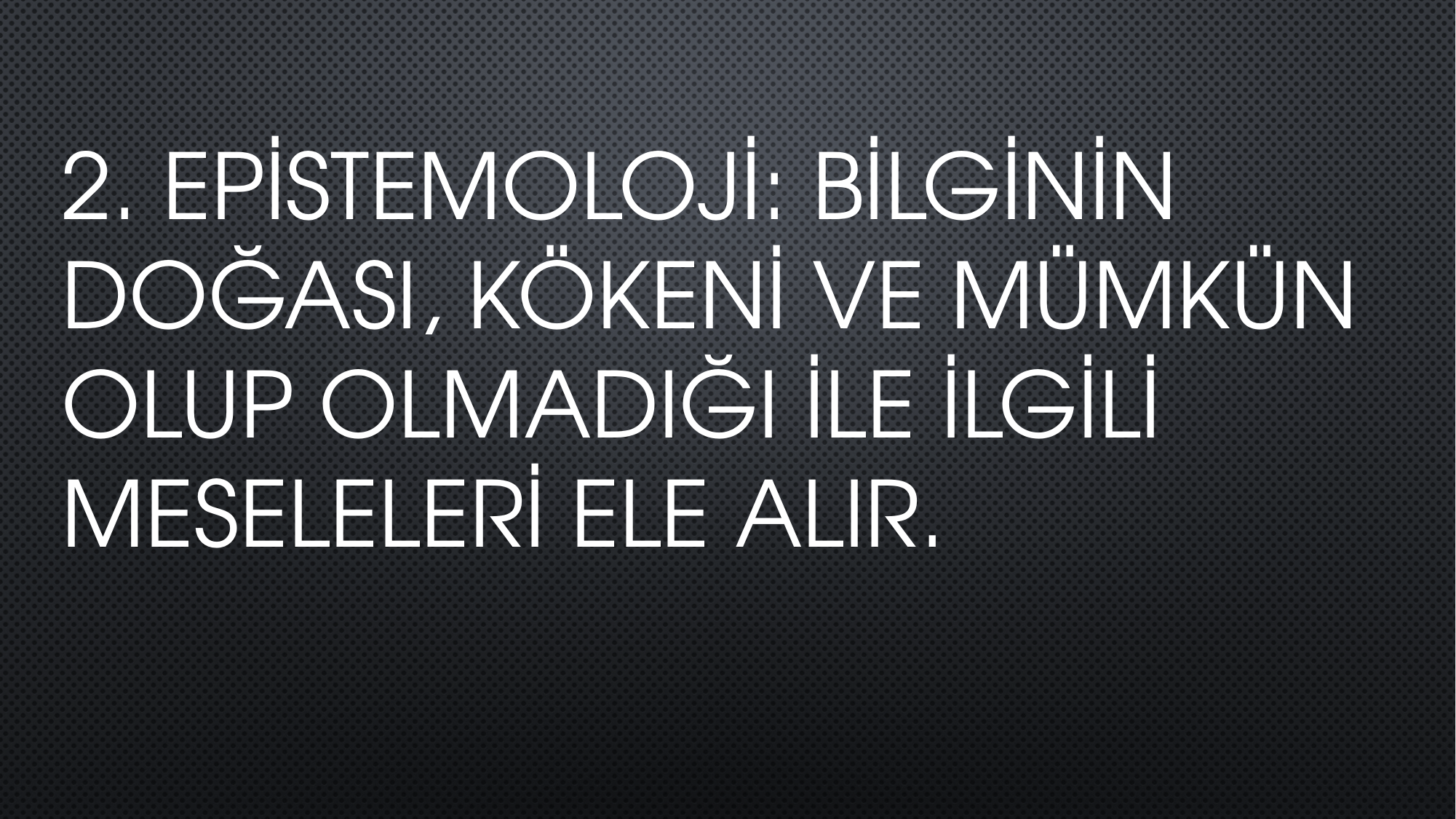

2. EPİSTEMOLOJİ: BİLGİNİN DOĞASI, KÖKENİ VE MÜMKÜN OLUP OLMADIĞI İLE İLGİLİ MESELELERİ ELE ALIR.